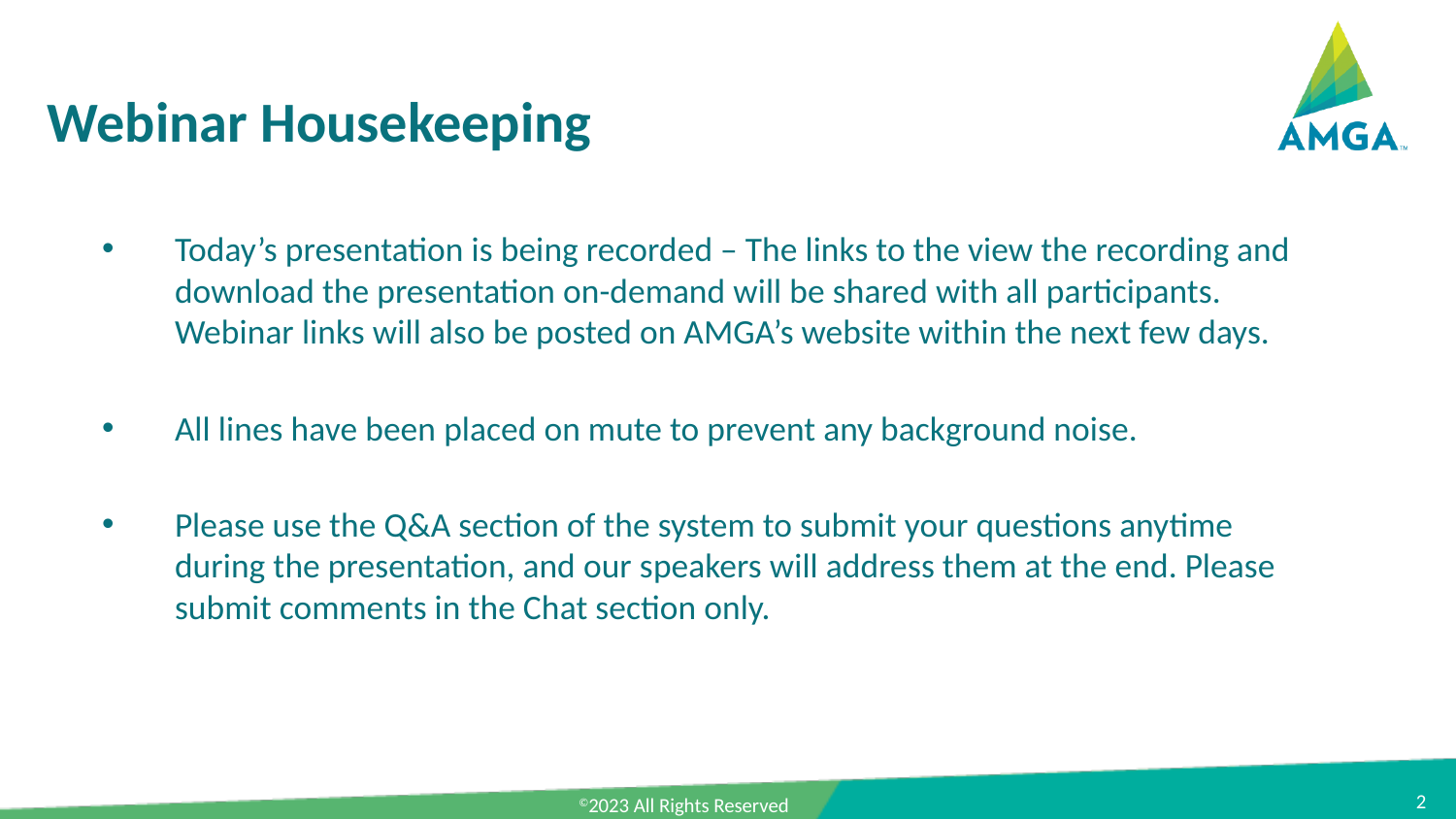

# Webinar Housekeeping
Today’s presentation is being recorded – The links to the view the recording and download the presentation on-demand will be shared with all participants. Webinar links will also be posted on AMGA’s website within the next few days.

All lines have been placed on mute to prevent any background noise.

Please use the Q&A section of the system to submit your questions anytime during the presentation, and our speakers will address them at the end. Please submit comments in the Chat section only.